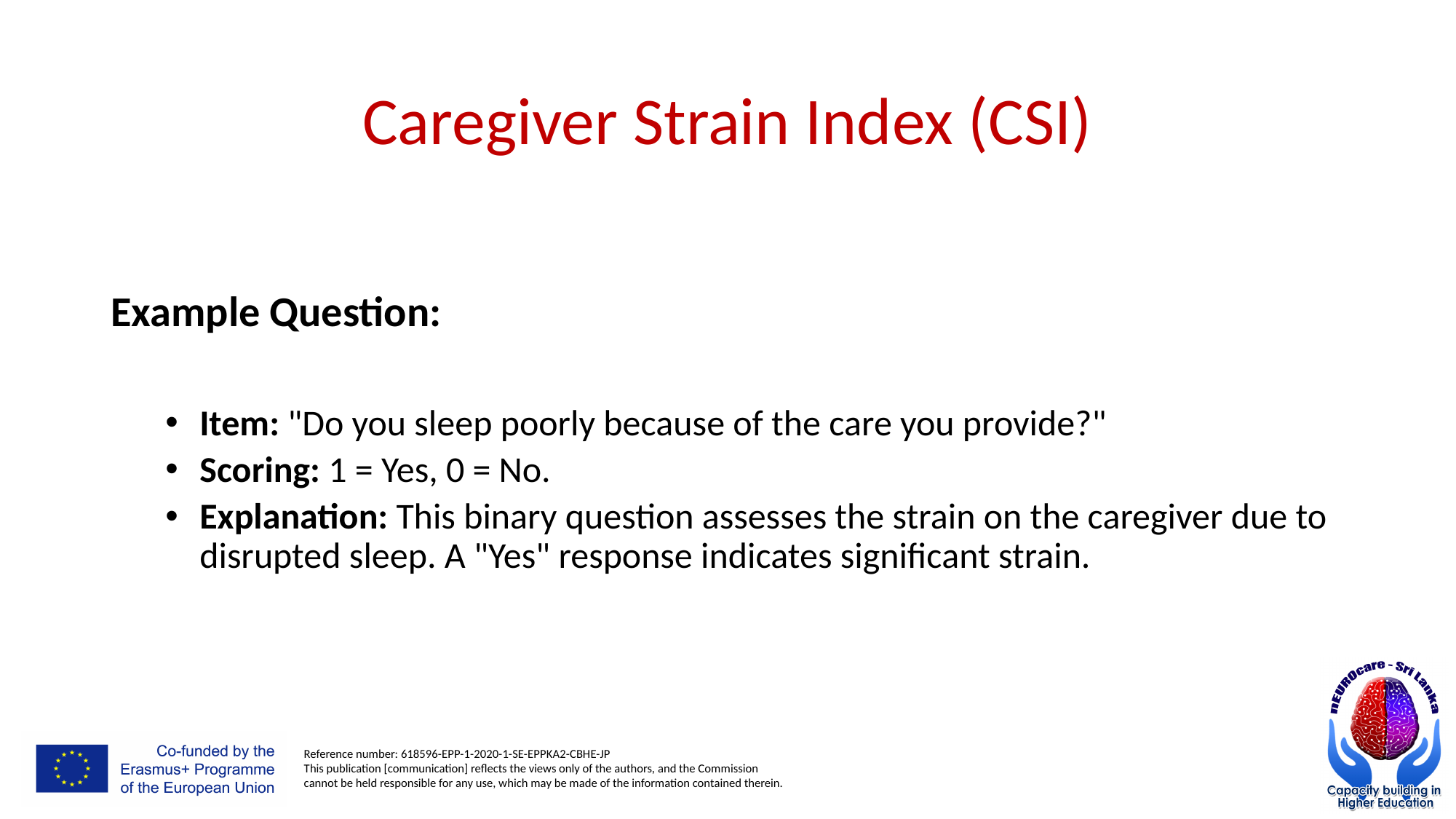

# Caregiver Strain Index (CSI)

Example Question:

Item: "Do you sleep poorly because of the care you provide?"
Scoring: 1 = Yes, 0 = No.
Explanation: This binary question assesses the strain on the caregiver due to disrupted sleep. A "Yes" response indicates significant strain.